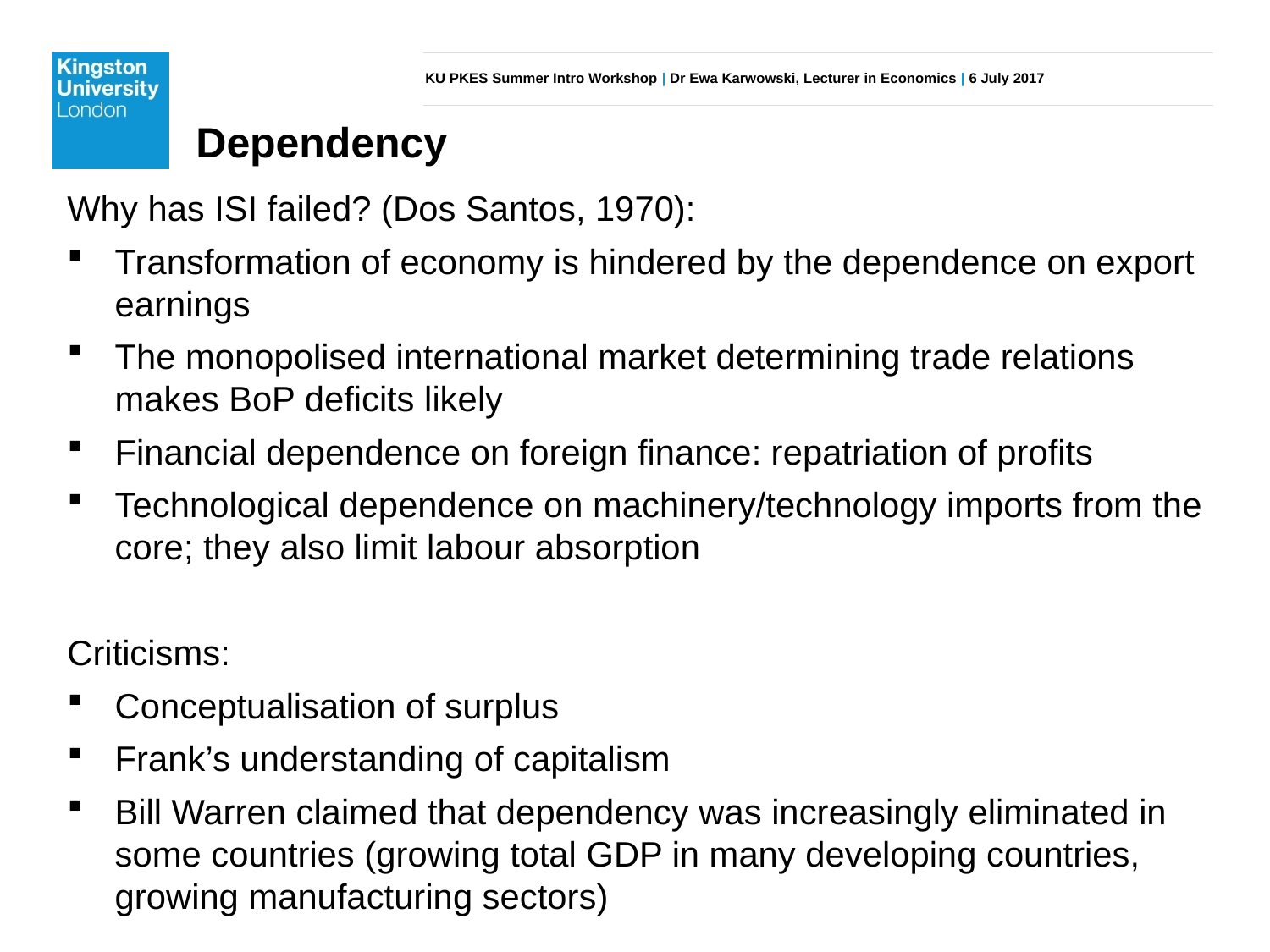

Dependency
Why has ISI failed? (Dos Santos, 1970):
Transformation of economy is hindered by the dependence on export earnings
The monopolised international market determining trade relations makes BoP deficits likely
Financial dependence on foreign finance: repatriation of profits
Technological dependence on machinery/technology imports from the core; they also limit labour absorption

Criticisms:
Conceptualisation of surplus
Frank’s understanding of capitalism
Bill Warren claimed that dependency was increasingly eliminated in some countries (growing total GDP in many developing countries, growing manufacturing sectors)